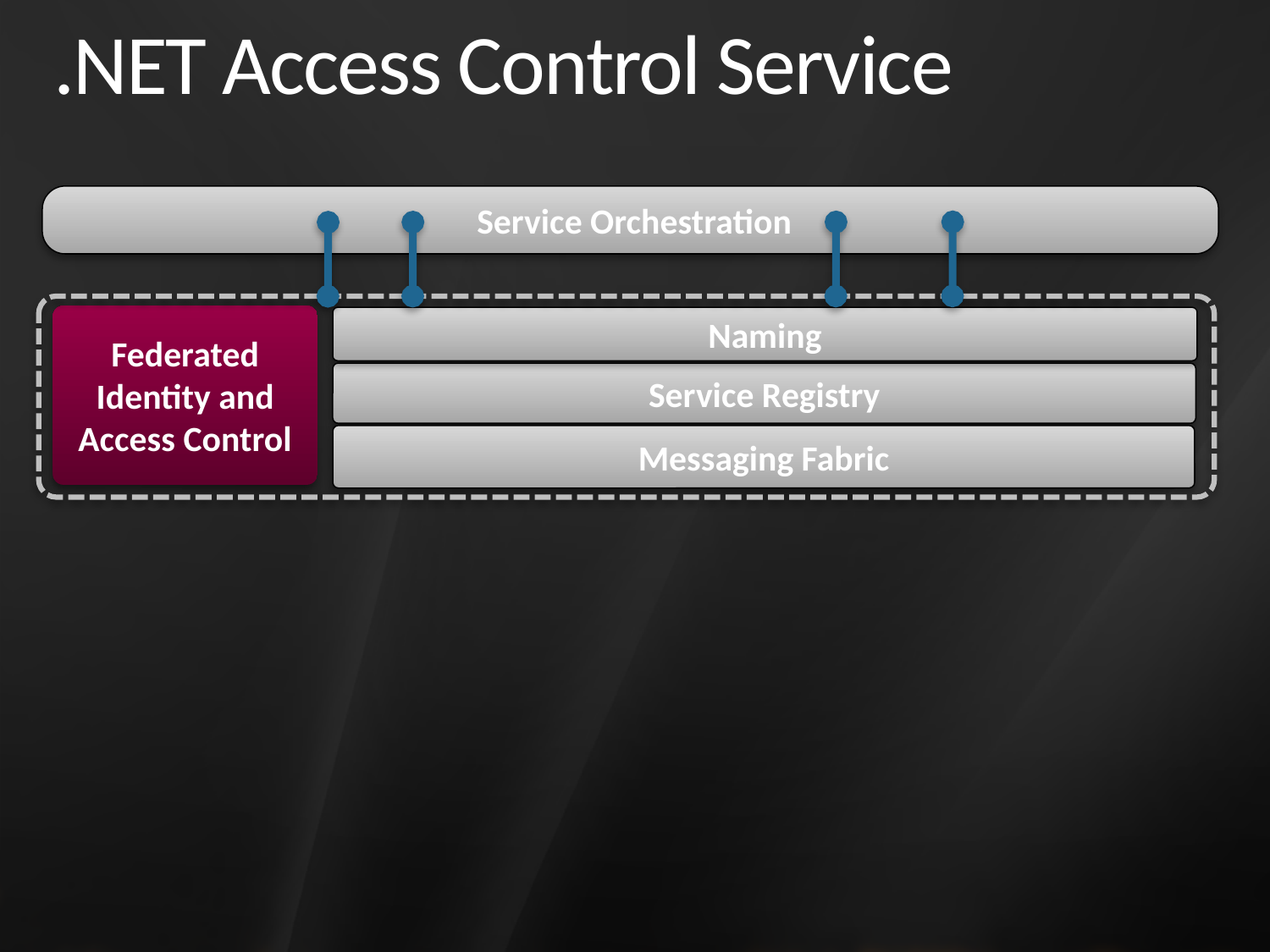

# .NET Access Control Service
 Service Orchestration

Federated Identity and Access Control
Naming
Service Registry
Messaging Fabric